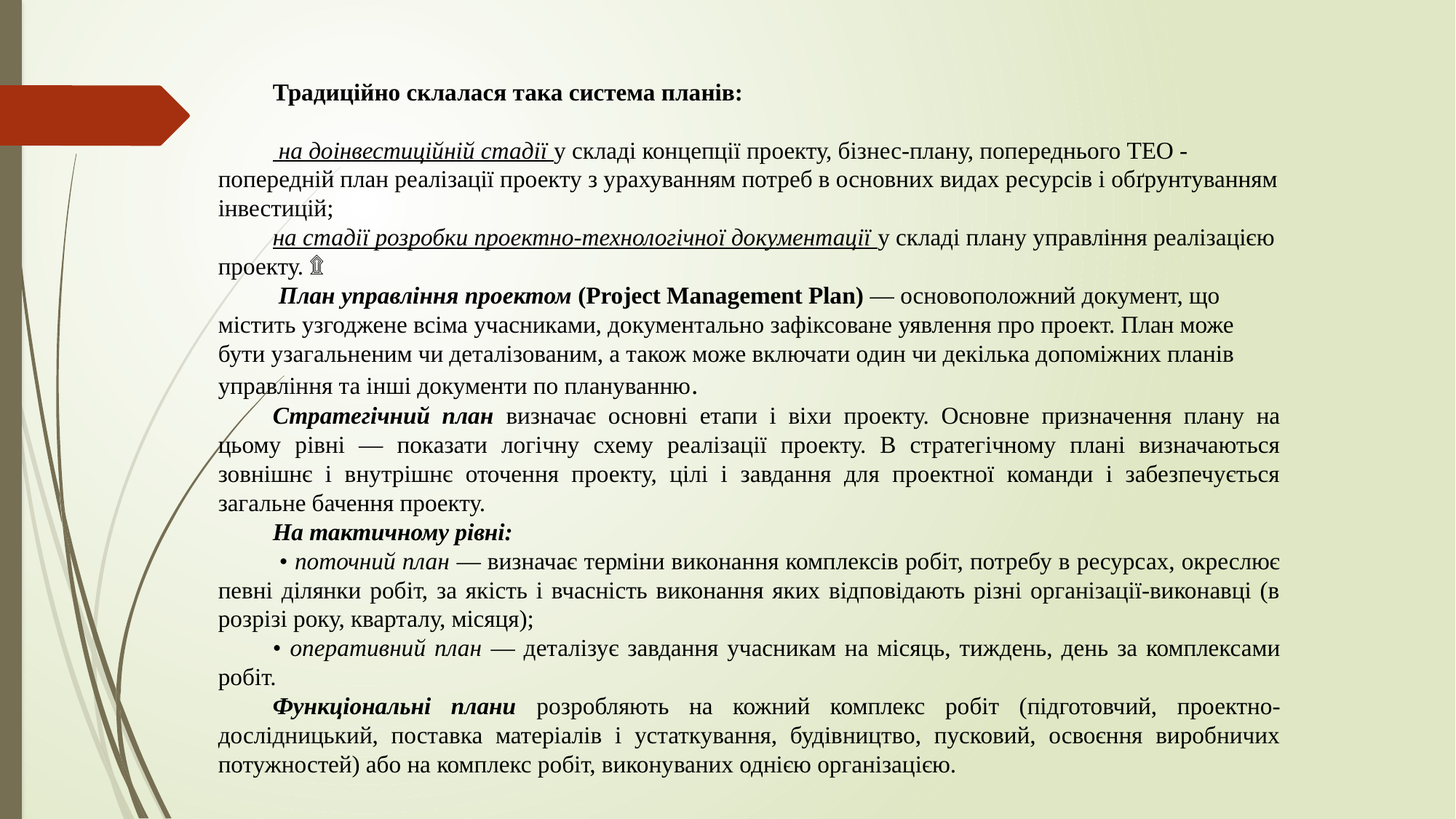

Традиційно склалася така система планів:

 на доінвестиційній стадії у складі концепції проекту, бізнес-плану, попереднього ТЕО - попередній план реалізації проекту з урахуванням потреб в основних видах ресурсів і обґрунтуванням інвестицій;
на стадії розробки проектно-технологічної документації у складі плану управління реалізацією проекту. ۩
 План управління проектом (Project Management Plan) — основоположний документ, що містить узгоджене всіма учасниками, документально зафіксоване уявлення про проект. План може бути узагальненим чи деталізованим, а також може включати один чи декілька допоміжних планів управління та інші документи по плануванню.
Стратегічний план визначає основні етапи і віхи проекту. Основне призначення плану на цьому рівні — показати логічну схему реалізації проекту. В стратегічному плані визначаються зовнішнє і внутрішнє оточення проекту, цілі і завдання для проектної команди і забезпечується загальне бачення проекту.
На тактичному рівні:
 • поточний план — визначає терміни виконання комплексів робіт, потребу в ресурсах, окреслює певні ділянки робіт, за якість і вчасність виконання яких відповідають різні організації-виконавці (в розрізі року, кварталу, місяця);
• оперативний план — деталізує завдання учасникам на місяць, тиждень, день за комплексами робіт.
Функціональні плани розробляють на кожний комплекс робіт (підготовчий, проектно-дослідницький, поставка матеріалів і устаткування, будівництво, пусковий, освоєння виробничих потужностей) або на комплекс робіт, виконуваних однією організацією.